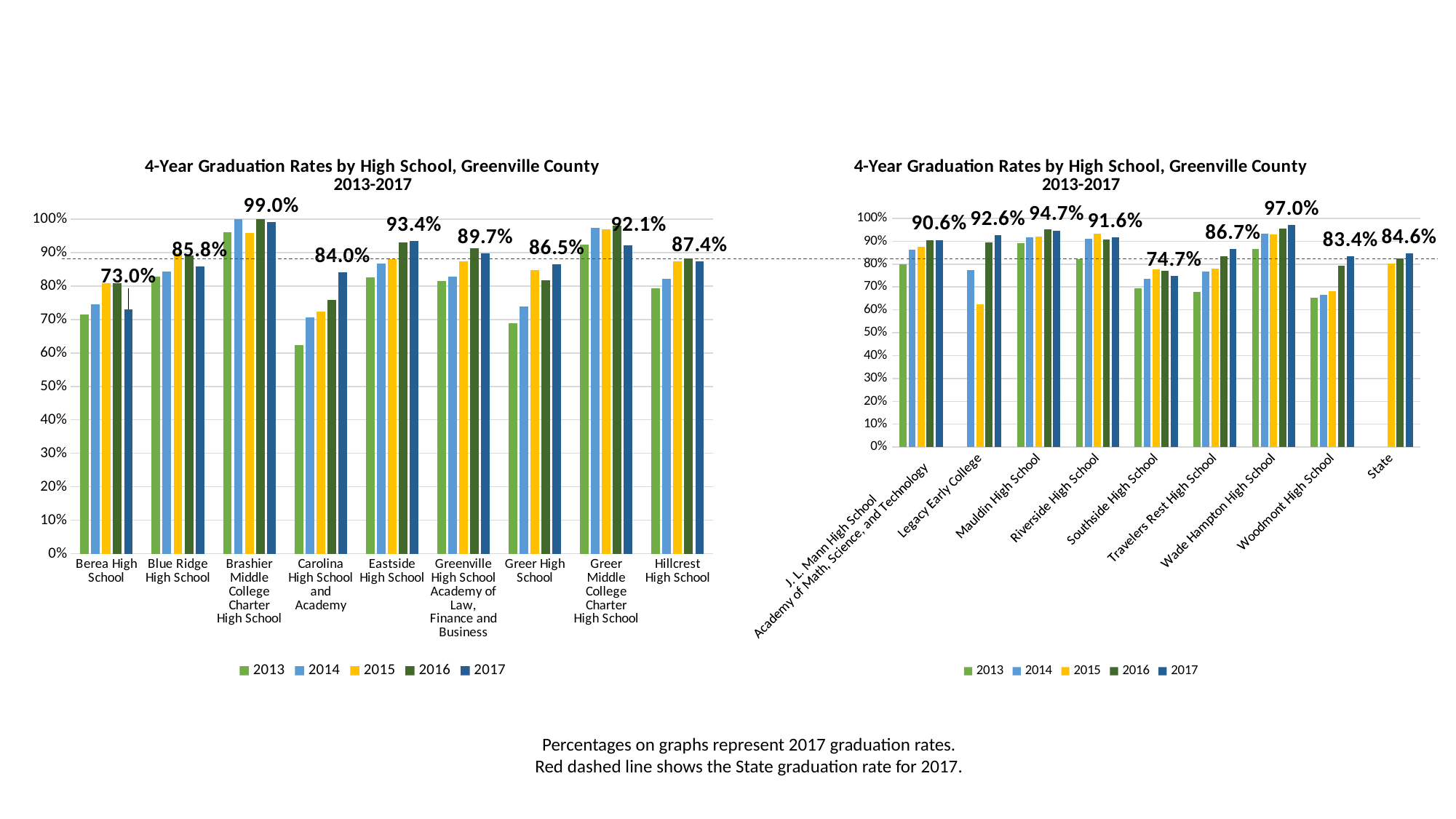

### Chart: 4-Year Graduation Rates by High School, Greenville County
2013-2017

| Category | 2013 | 2014 | 2015 | 2016 | 2017 |
|---|---|---|---|---|---|
| Berea High School | 0.7140000000000001 | 0.746 | 0.8079999999999999 | 0.809 | 0.73 |
| Blue Ridge High School | 0.8270000000000001 | 0.8420000000000001 | 0.897 | 0.8909999999999999 | 0.858 |
| Brashier Middle College Charter High School | 0.961 | 1.0 | 0.958 | 1.0 | 0.99 |
| Carolina High School and Academy | 0.624 | 0.706 | 0.7240000000000001 | 0.758 | 0.84 |
| Eastside High School | 0.826 | 0.868 | 0.88 | 0.93 | 0.934 |
| Greenville High School Academy of Law, Finance and Business | 0.815 | 0.828 | 0.873 | 0.912 | 0.897 |
| Greer High School | 0.688 | 0.738 | 0.848 | 0.816 | 0.865 |
| Greer Middle College Charter High School | 0.924 | 0.9740000000000001 | 0.9690000000000001 | 0.98 | 0.9209999999999999 |
| Hillcrest High School | 0.794 | 0.821 | 0.8740000000000001 | 0.882 | 0.8740000000000001 |

### Chart: 4-Year Graduation Rates by High School, Greenville County
2013-2017

| Category | 2013 | 2014 | 2015 | 2016 | 2017 |
|---|---|---|---|---|---|
| J. L. Mann High School
Academy of Math, Science, and Technology | 0.8 | 0.862 | 0.877 | 0.903 | 0.9059999999999999 |
| Legacy Early College | None | 0.775 | 0.625 | 0.8959999999999999 | 0.9259999999999999 |
| Mauldin High School | 0.8909999999999999 | 0.917 | 0.919 | 0.953 | 0.9470000000000001 |
| Riverside High School | 0.823 | 0.912 | 0.934 | 0.907 | 0.9159999999999999 |
| Southside High School | 0.693 | 0.736 | 0.7759999999999999 | 0.772 | 0.747 |
| Travelers Rest High School | 0.6779999999999999 | 0.768 | 0.779 | 0.835 | 0.867 |
| Wade Hampton High School | 0.865 | 0.9329999999999999 | 0.9309999999999999 | 0.9540000000000001 | 0.97 |
| Woodmont High School | 0.653 | 0.667 | 0.6829999999999999 | 0.7929999999999999 | 0.8340000000000001 |
| State | None | None | 0.803 | 0.826 | 0.846 |
Percentages on graphs represent 2017 graduation rates.
Red dashed line shows the State graduation rate for 2017.